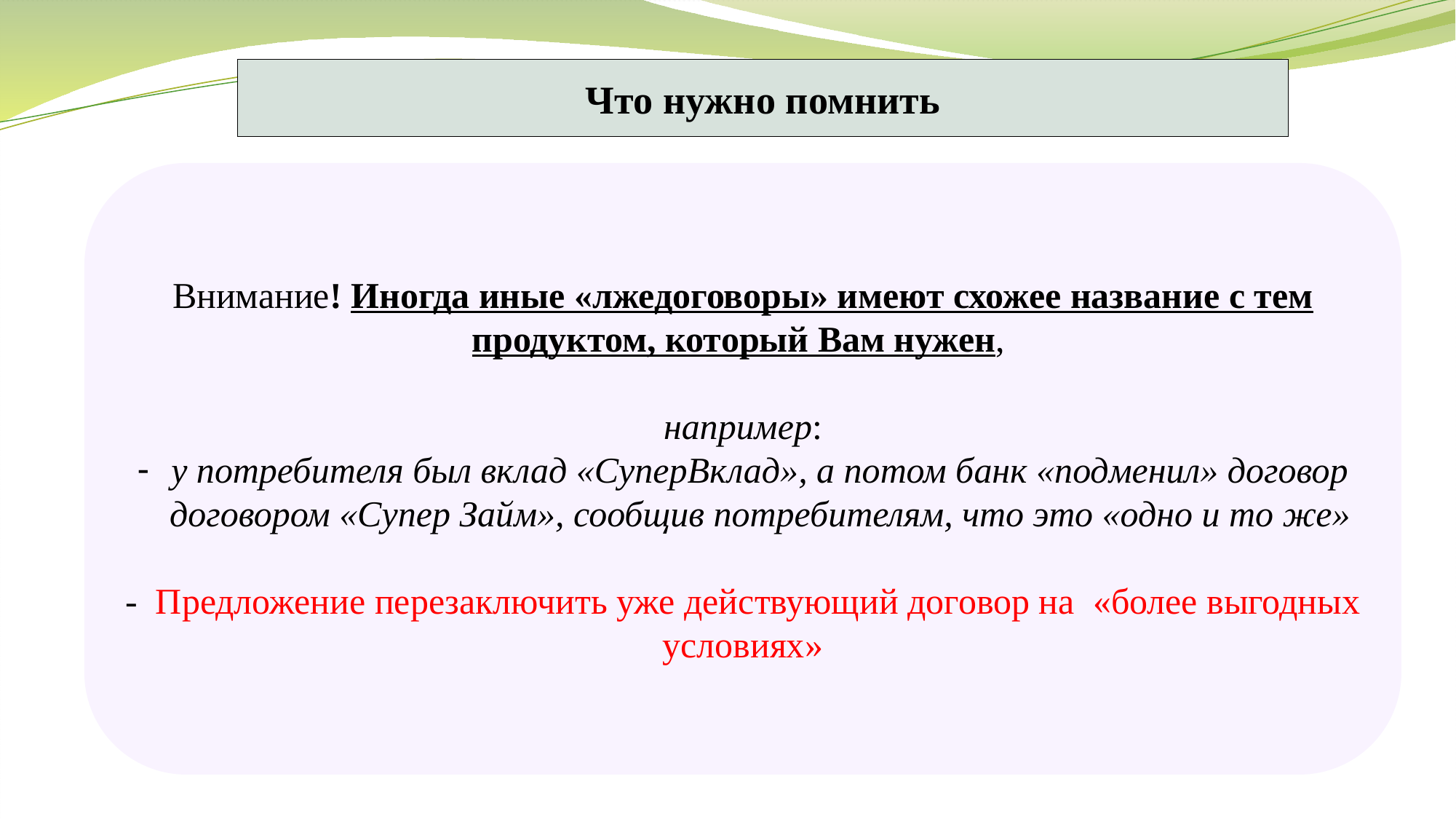

Что нужно помнить
Внимание! Иногда иные «лжедоговоры» имеют схожее название с тем продуктом, который Вам нужен,

например:
у потребителя был вклад «СуперВклад», а потом банк «подменил» договор договором «Супер Займ», сообщив потребителям, что это «одно и то же»

-  Предложение перезаключить уже действующий договор на  «более выгодных условиях»